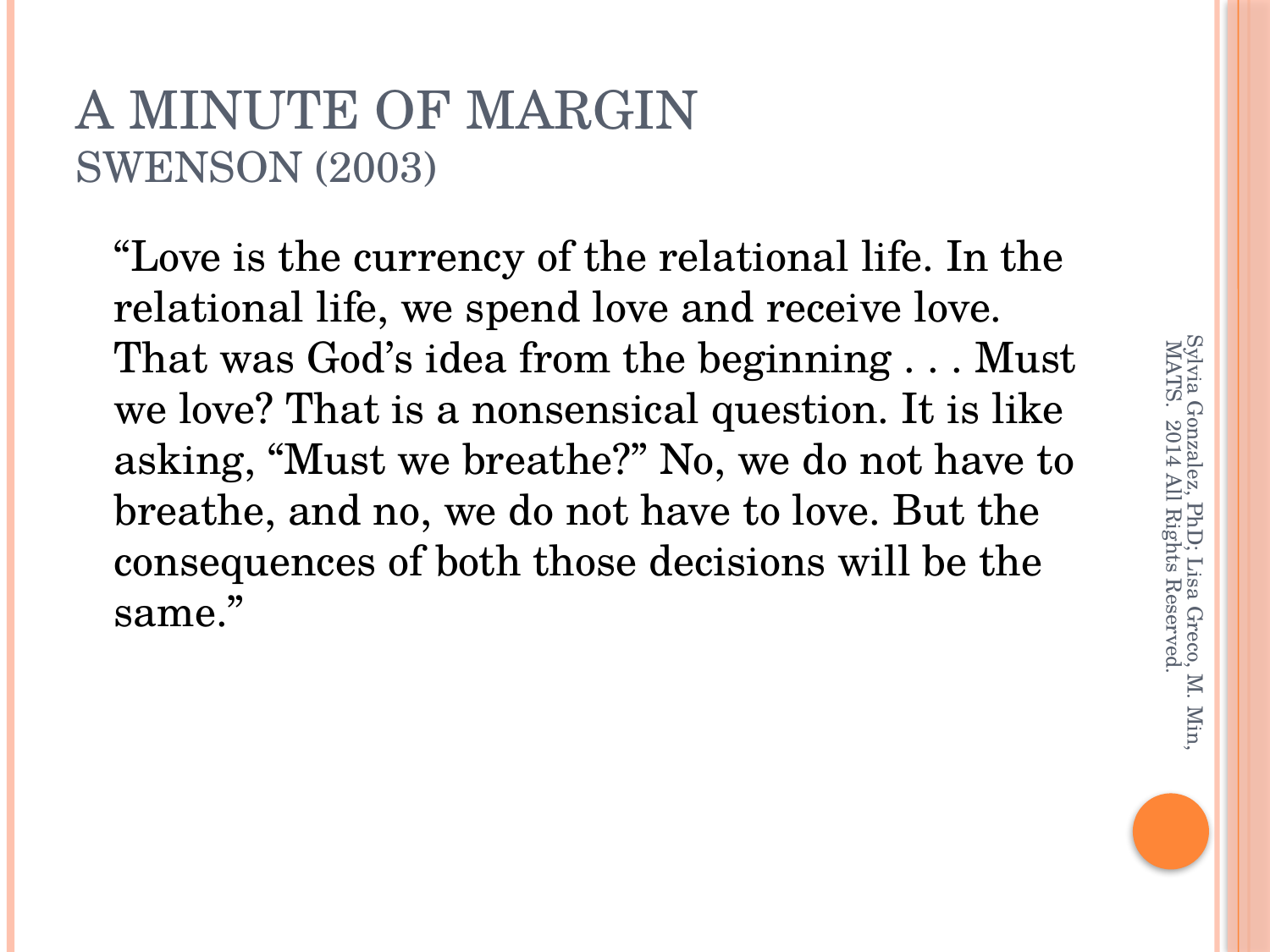

# A Minute of Margin Swenson (2003)
	“Love is the currency of the relational life. In the relational life, we spend love and receive love. That was God’s idea from the beginning . . . Must we love? That is a nonsensical question. It is like asking, “Must we breathe?” No, we do not have to breathe, and no, we do not have to love. But the consequences of both those decisions will be the same.”
Sylvia Gonzalez, PhD; Lisa Greco, M. Min, MATS.  2014 All Rights Reserved.